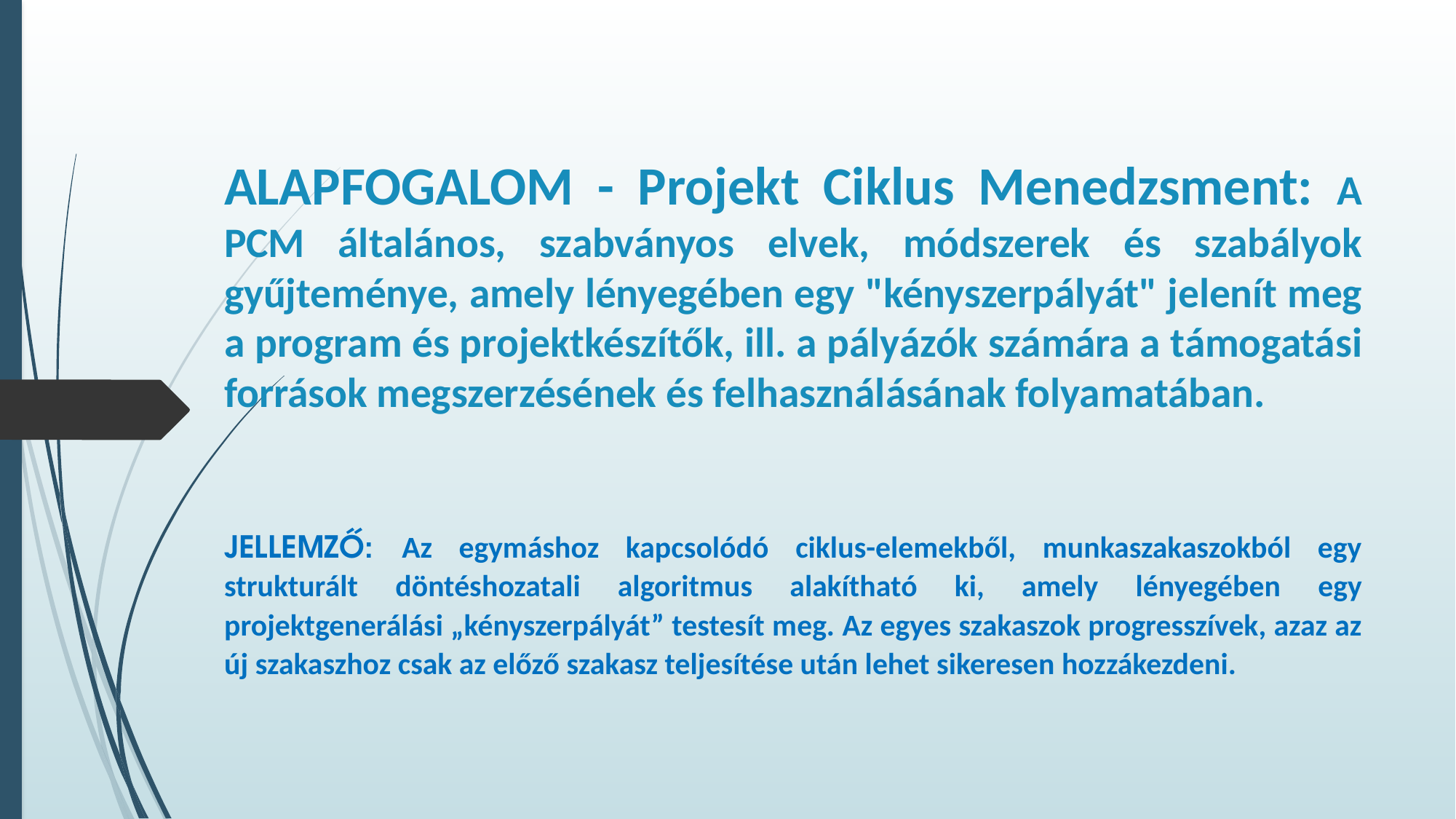

# ALAPFOGALOM - Projekt Ciklus Menedzsment: A PCM általános, szabványos elvek, módszerek és szabályok gyűjteménye, amely lényegében egy "kényszerpályát" jelenít meg a program és projektkészítők, ill. a pályázók számára a támogatási források megszerzésének és felhasználásának folyamatában.

JELLEMZŐ: Az egymáshoz kapcsolódó ciklus-elemekből, munkaszakaszokból egy strukturált döntéshozatali algoritmus alakítható ki, amely lényegében egy projektgenerálási „kényszerpályát” testesít meg. Az egyes szakaszok progresszívek, azaz az új szakaszhoz csak az előző szakasz teljesítése után lehet sikeresen hozzákezdeni.